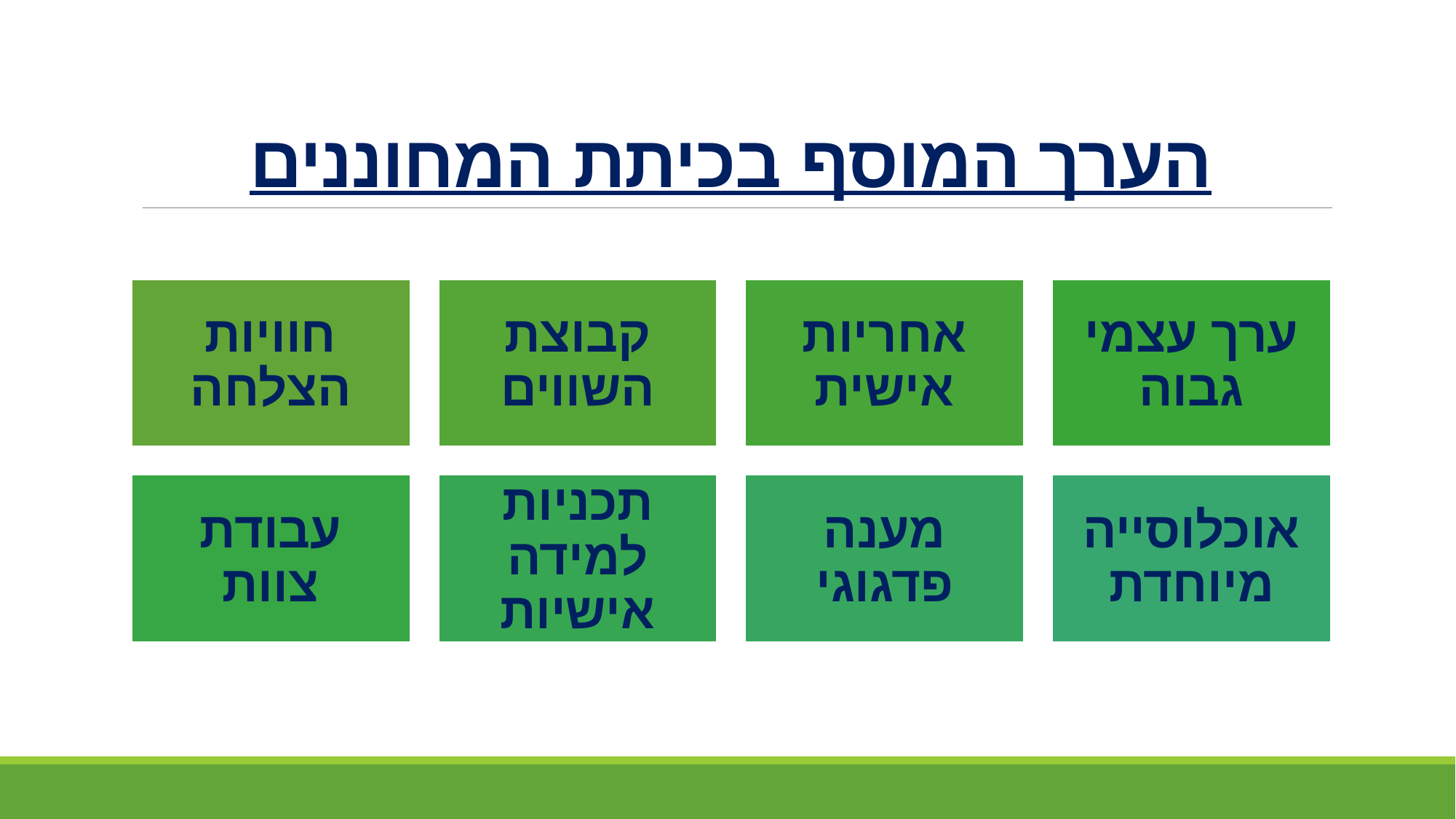

# הערך המוסף בכיתת המחוננים
חוויות הצלחה
קבוצת השווים
אחריות אישית
ערך עצמי גבוה
עבודת צוות
תכניות למידה אישיות
מענה פדגוגי
אוכלוסייה מיוחדת